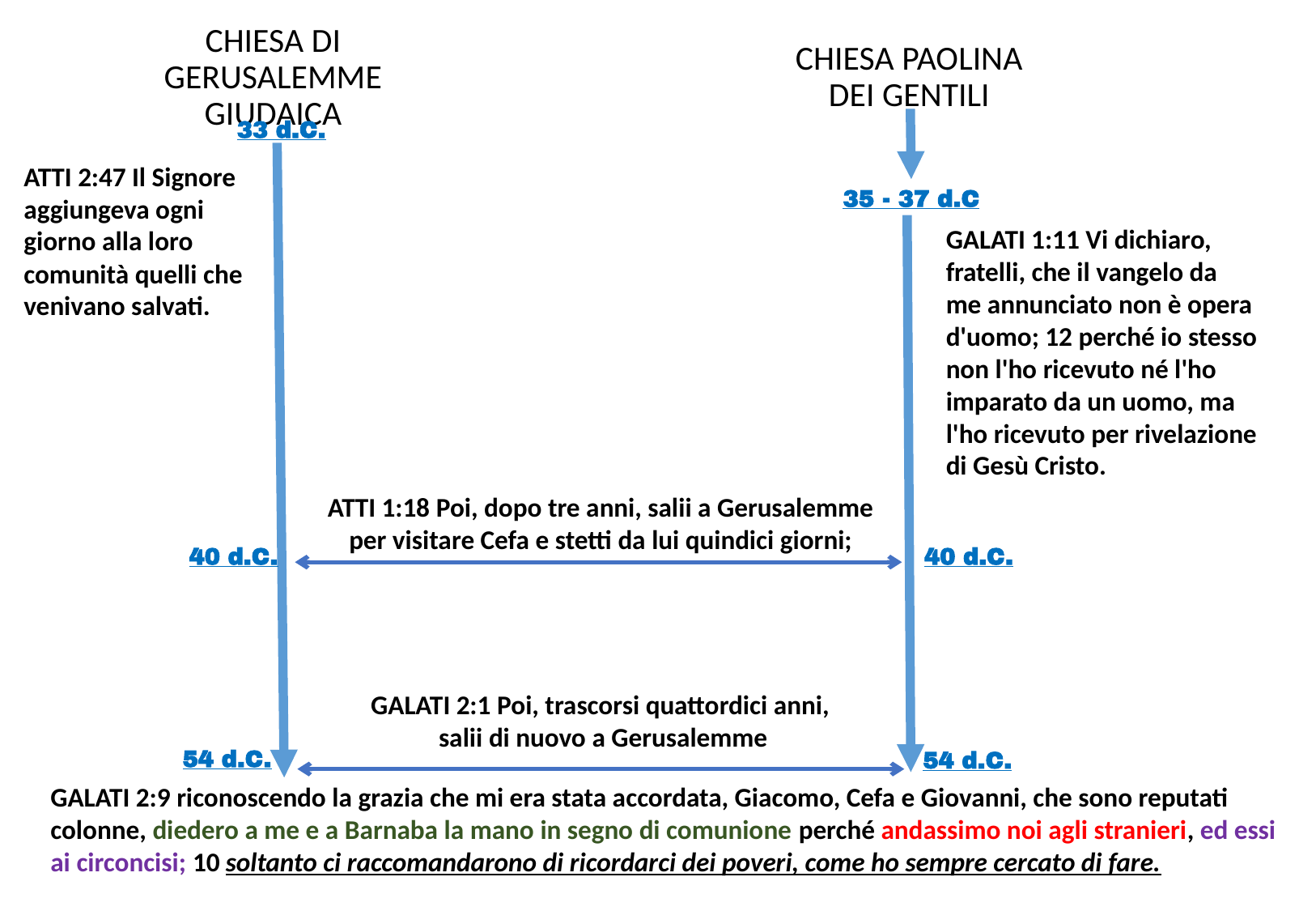

CHIESA PAOLINA
DEI GENTILI
# CHIESA DI GERUSALEMME GIUDAICA
33 d.C.
ATTI 2:47 Il Signore aggiungeva ogni giorno alla loro comunità quelli che venivano salvati.
35 - 37 d.C
GALATI 1:11 Vi dichiaro, fratelli, che il vangelo da me annunciato non è opera d'uomo; 12 perché io stesso non l'ho ricevuto né l'ho imparato da un uomo, ma l'ho ricevuto per rivelazione di Gesù Cristo.
ATTI 1:18 Poi, dopo tre anni, salii a Gerusalemme per visitare Cefa e stetti da lui quindici giorni;
40 d.C.
40 d.C.
GALATI 2:1 Poi, trascorsi quattordici anni,
salii di nuovo a Gerusalemme
54 d.C.
54 d.C.
GALATI 2:9 riconoscendo la grazia che mi era stata accordata, Giacomo, Cefa e Giovanni, che sono reputati colonne, diedero a me e a Barnaba la mano in segno di comunione perché andassimo noi agli stranieri, ed essi ai circoncisi; 10 soltanto ci raccomandarono di ricordarci dei poveri, come ho sempre cercato di fare.